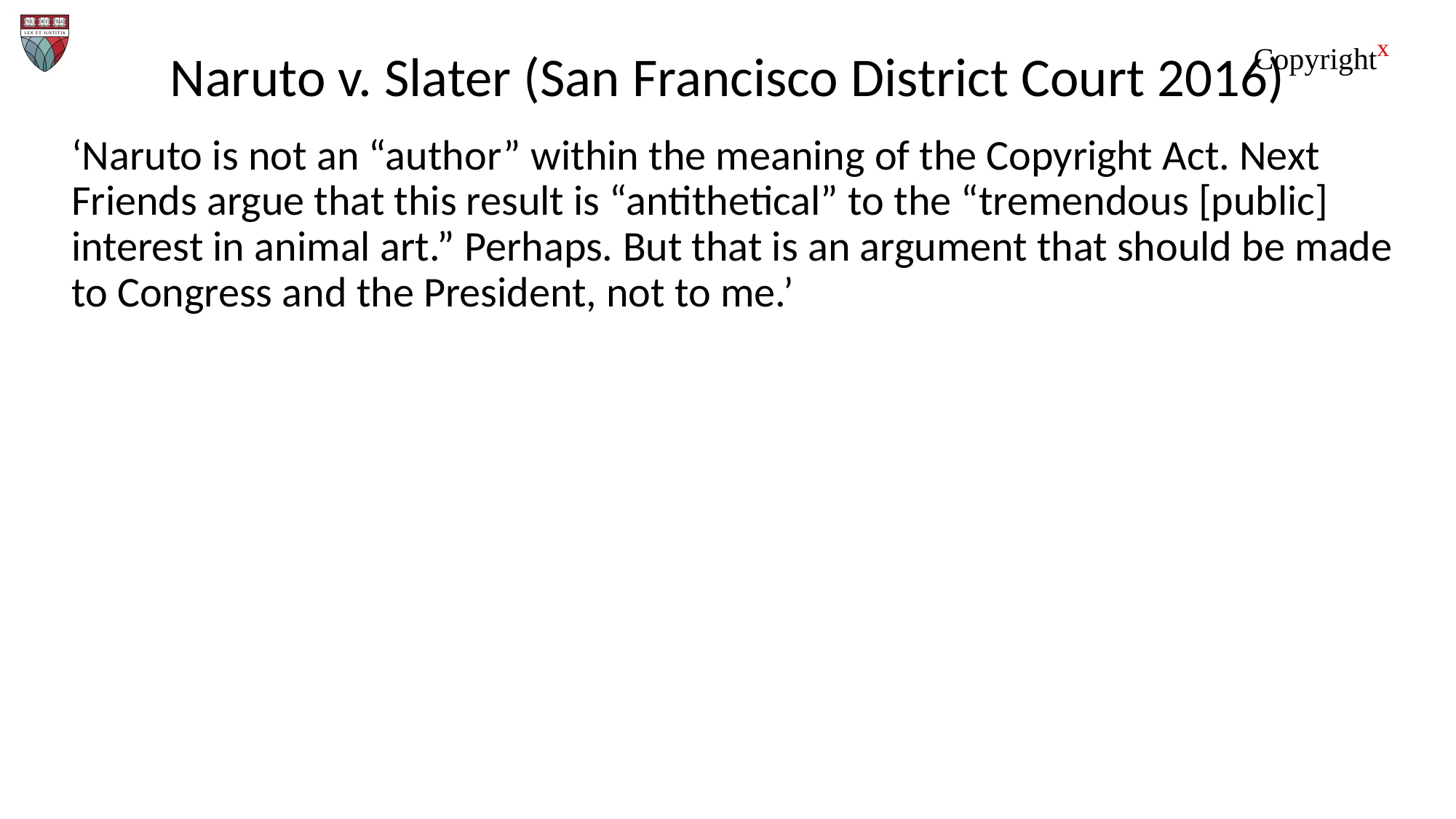

# Naruto v. Slater (San Francisco District Court 2016)
‘Naruto is not an “author” within the meaning of the Copyright Act. Next Friends argue that this result is “antithetical” to the “tremendous [public] interest in animal art.” Perhaps. But that is an argument that should be made to Congress and the President, not to me.’